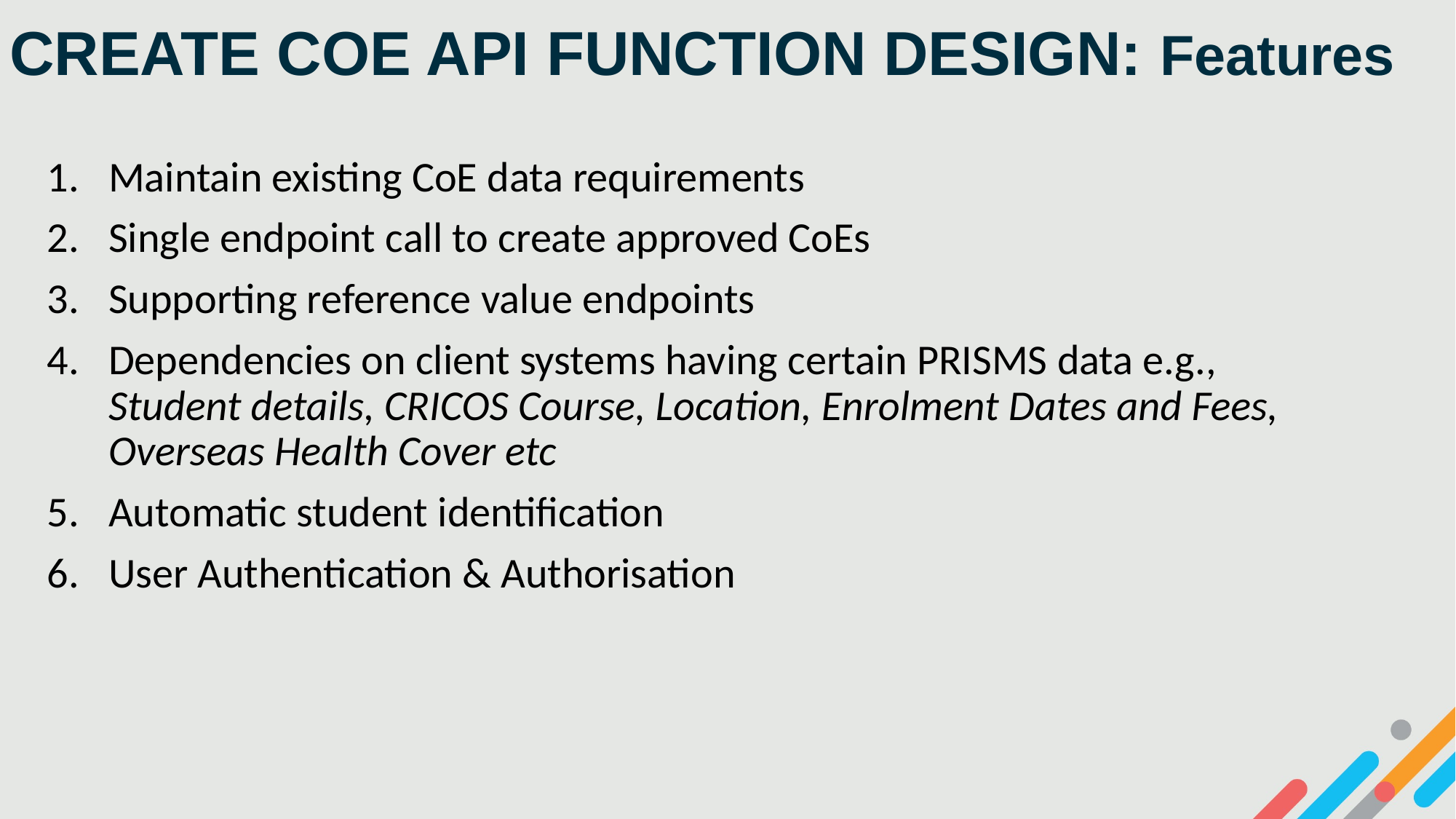

# CREATE CoE API FUNCTION DESIGN: Features
Maintain existing CoE data requirements
Single endpoint call to create approved CoEs
Supporting reference value endpoints
Dependencies on client systems having certain PRISMS data e.g., Student details, CRICOS Course, Location, Enrolment Dates and Fees, Overseas Health Cover etc
Automatic student identification
User Authentication & Authorisation